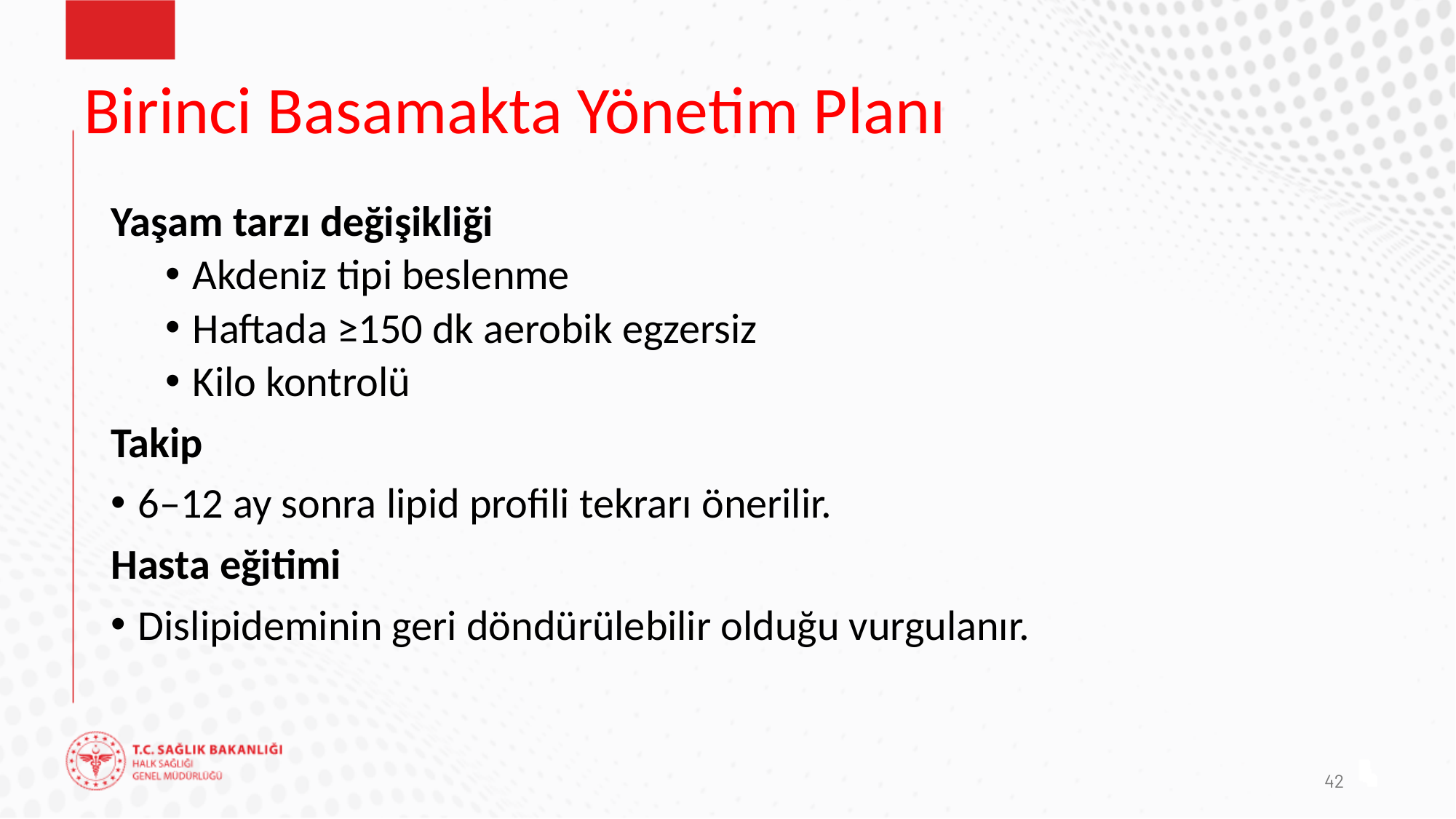

# Birinci Basamakta Yönetim Planı
Yaşam tarzı değişikliği
Akdeniz tipi beslenme
Haftada ≥150 dk aerobik egzersiz
Kilo kontrolü
Takip
6–12 ay sonra lipid profili tekrarı önerilir.
Hasta eğitimi
Dislipideminin geri döndürülebilir olduğu vurgulanır.

42